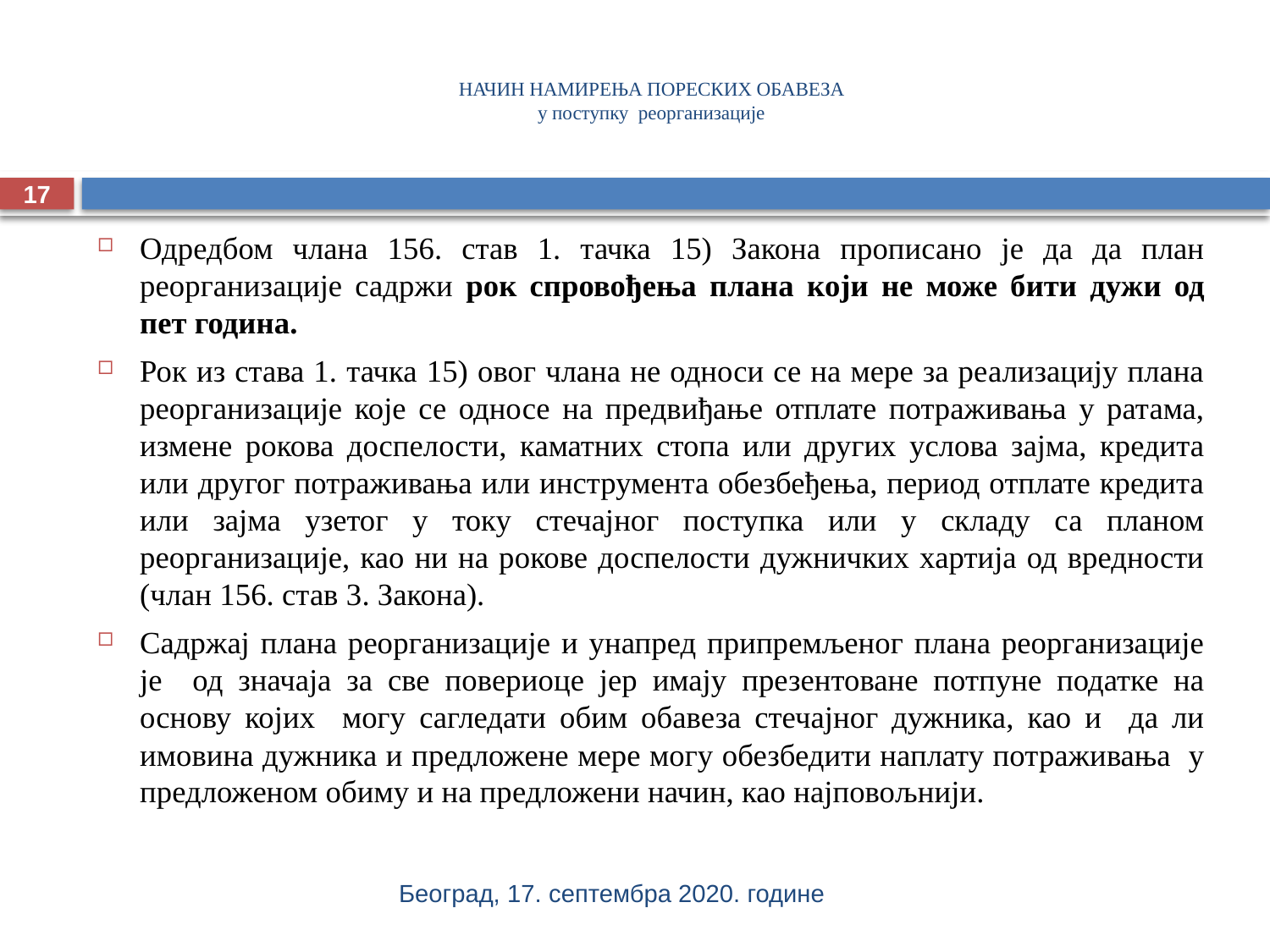

# НАЧИН НАМИРЕЊА ПОРЕСКИХ ОБАВЕЗА у поступку  реорганизације
17
Одредбом члана 156. став 1. тачка 15) Закона прописано је да да план реорганизације садржи рок спровођења плана који не може бити дужи од пет година.
Рок из става 1. тачка 15) овог члана не односи се на мере за реализацију плана реорганизације које се односе на предвиђање отплате потраживања у ратама, измене рокова доспелости, каматних стопа или других услова зајма, кредита или другог потраживања или инструмента обезбеђења, период отплате кредита или зајма узетог у току стечајног поступка или у складу са планом реорганизације, као ни на рокове доспелости дужничких хартија од вредности (члан 156. став 3. Закона).
Садржај плана реорганизације и унапред припремљеног плана реорганизације је  од значаја за све повериоце јер имају презентоване потпуне податке на основу којих  могу сагледати обим обавеза стечајног дужника, као и  да ли имовина дужника и предложене мере могу обезбедити наплату потраживања  у предложеном обиму и на предложени начин, као најповољнији.

Београд, 17. септембра 2020. године